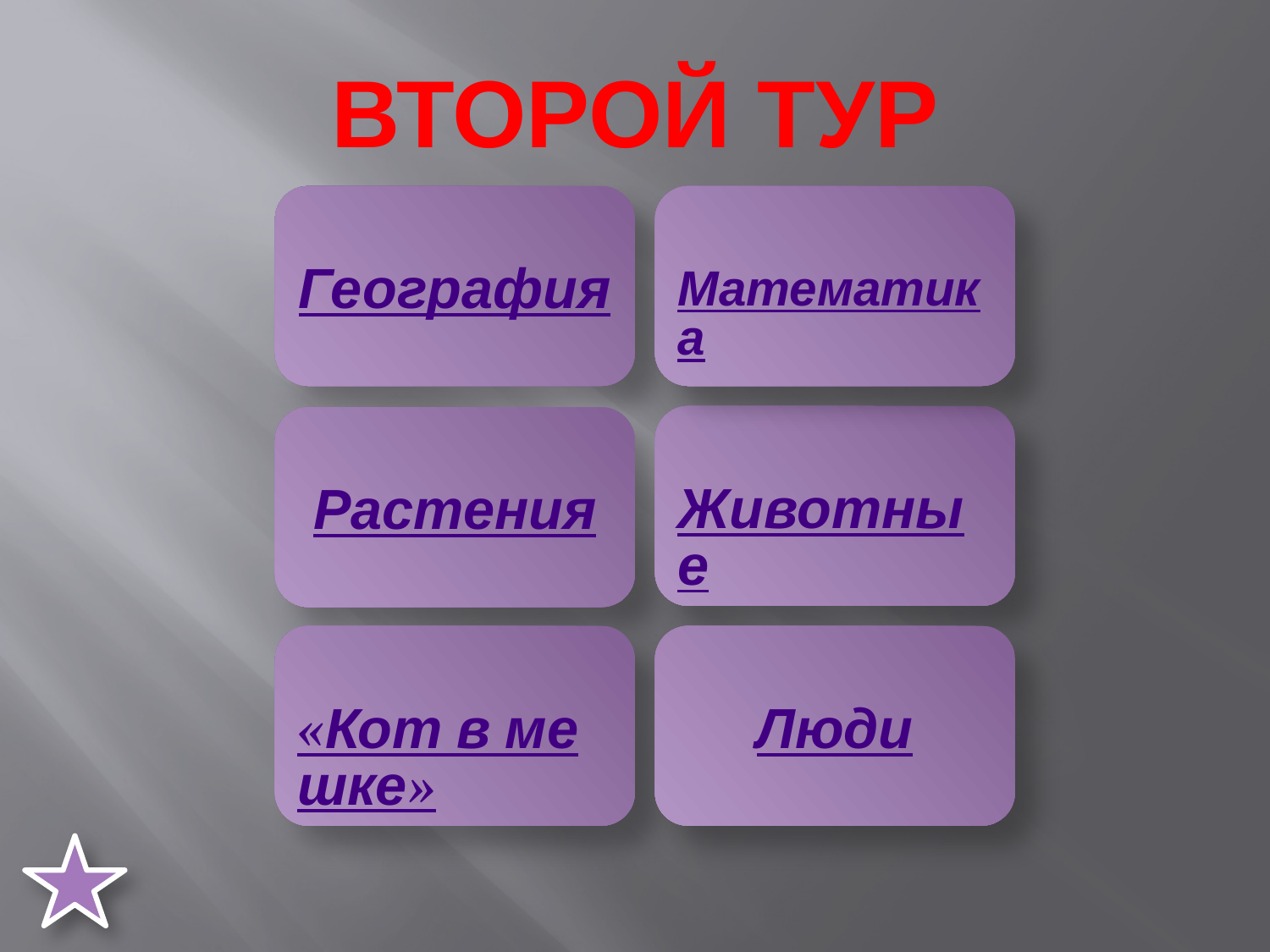

ВТОРОЙ ТУР
География
Математика
Животные
Растения
«Кот в мешке»
Люди